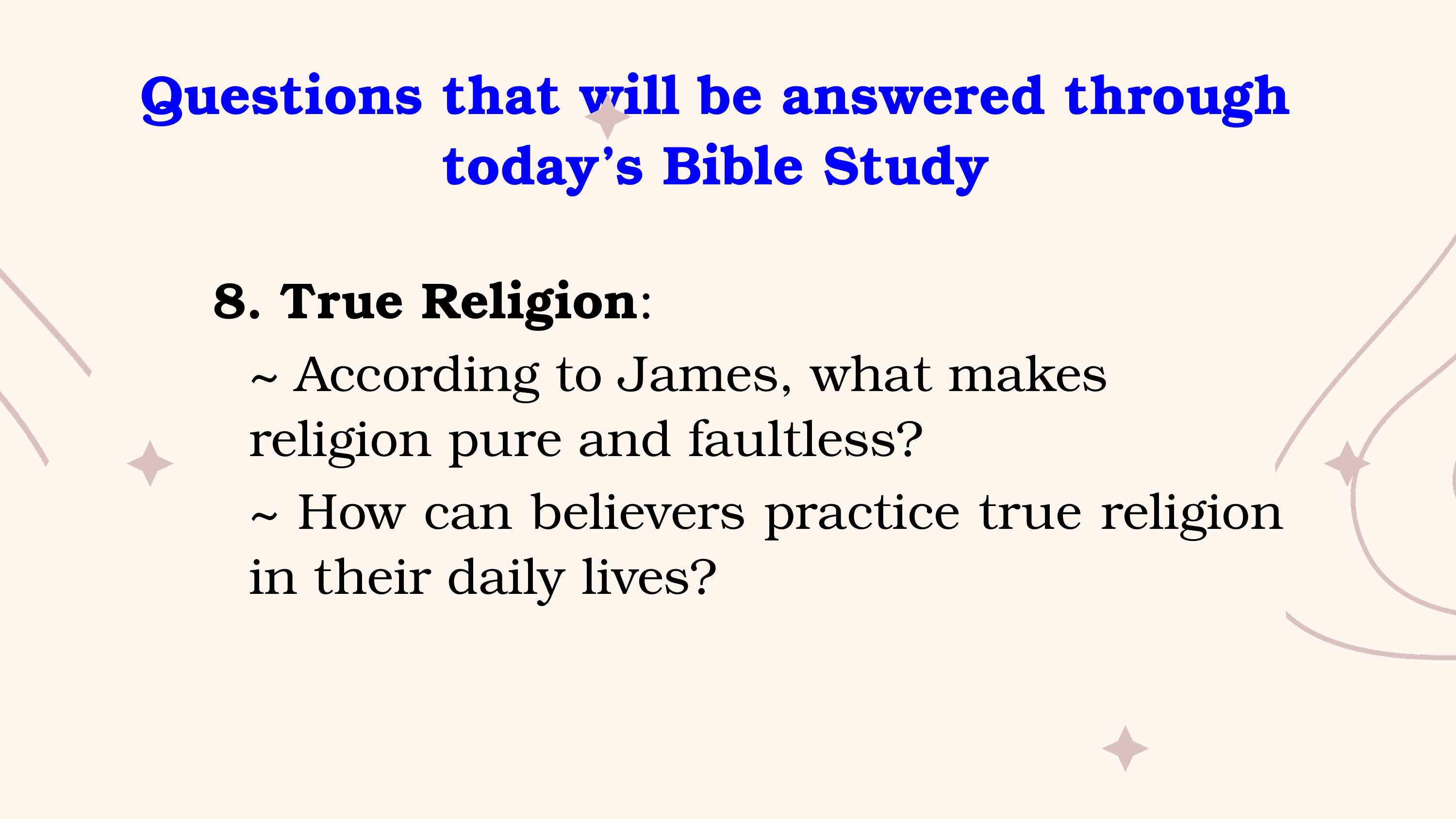

Questions that will be answered through today’s Bible Study

8. True Religion:
~ According to James, what makes religion pure and faultless?
~ How can believers practice true religion in their daily lives?